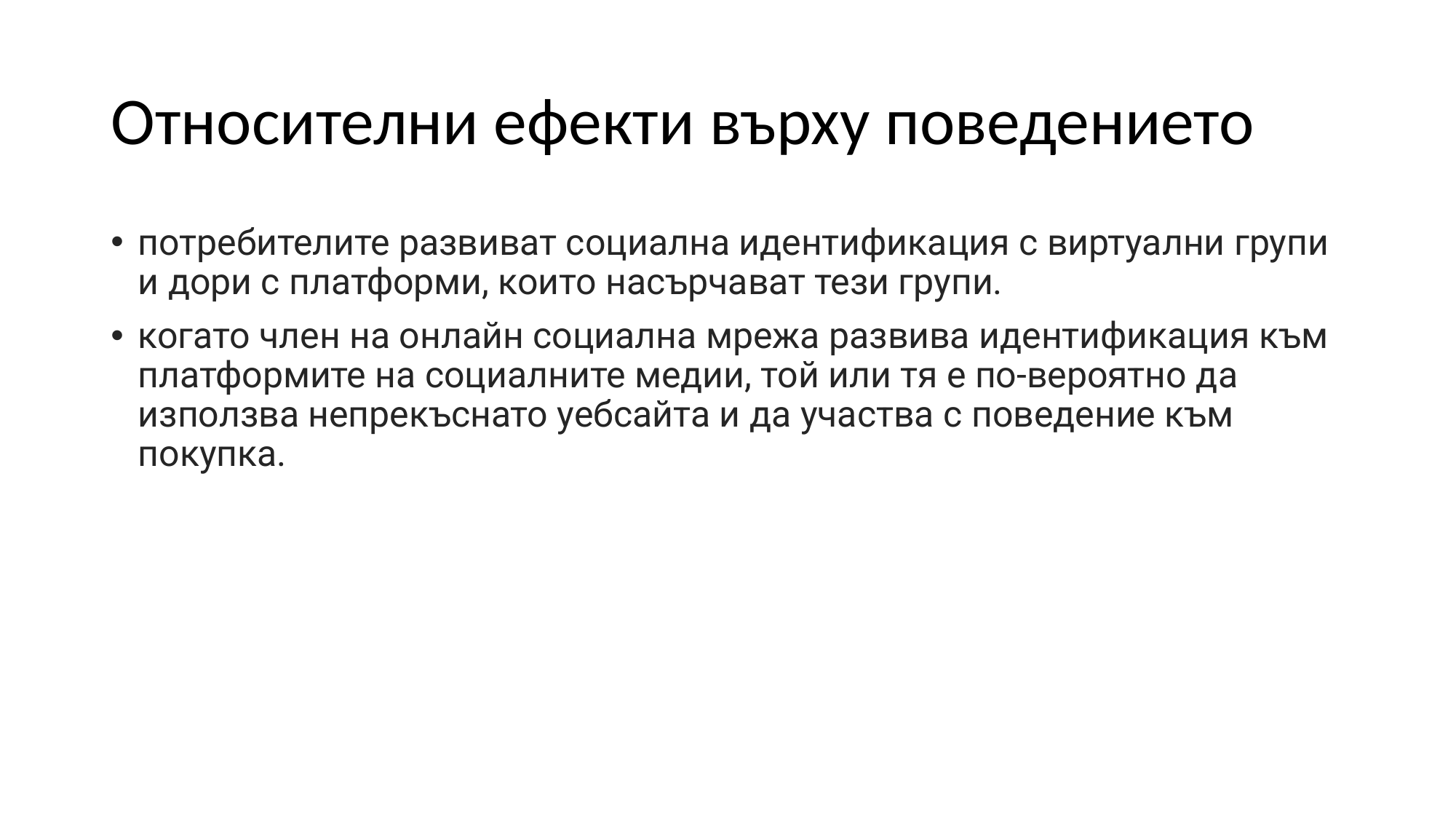

# Относителни ефекти върху поведението
потребителите развиват социална идентификация с виртуални групи и дори с платформи, които насърчават тези групи.
когато член на онлайн социална мрежа развива идентификация към платформите на социалните медии, той или тя е по-вероятно да използва непрекъснато уебсайта и да участва с поведение към покупка.